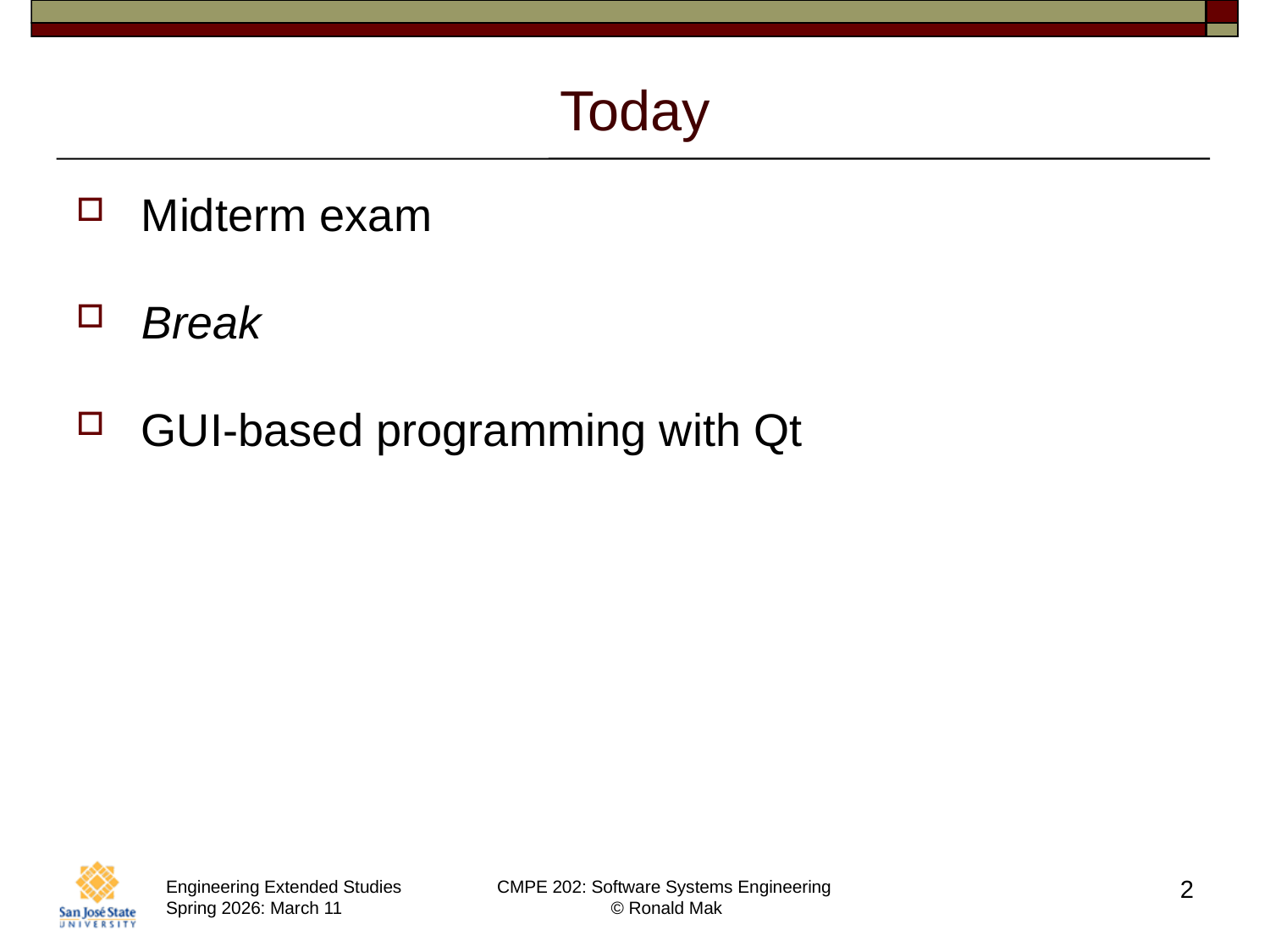

# Today
Midterm exam

Break

GUI-based programming with Qt
2